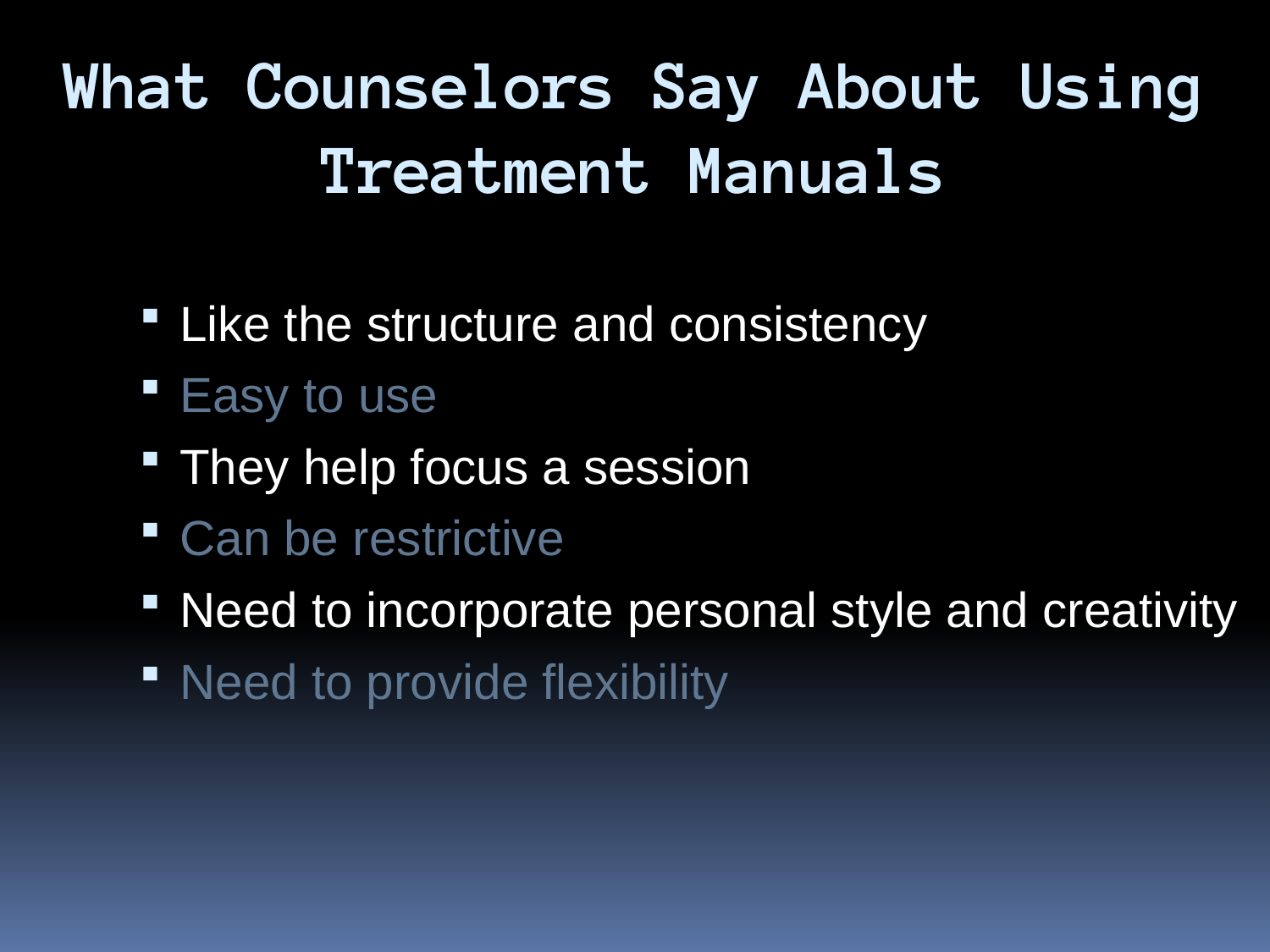

# What Counselors Say About Using Treatment Manuals
Like the structure and consistency
Easy to use
They help focus a session
Can be restrictive
Need to incorporate personal style and creativity
Need to provide flexibility